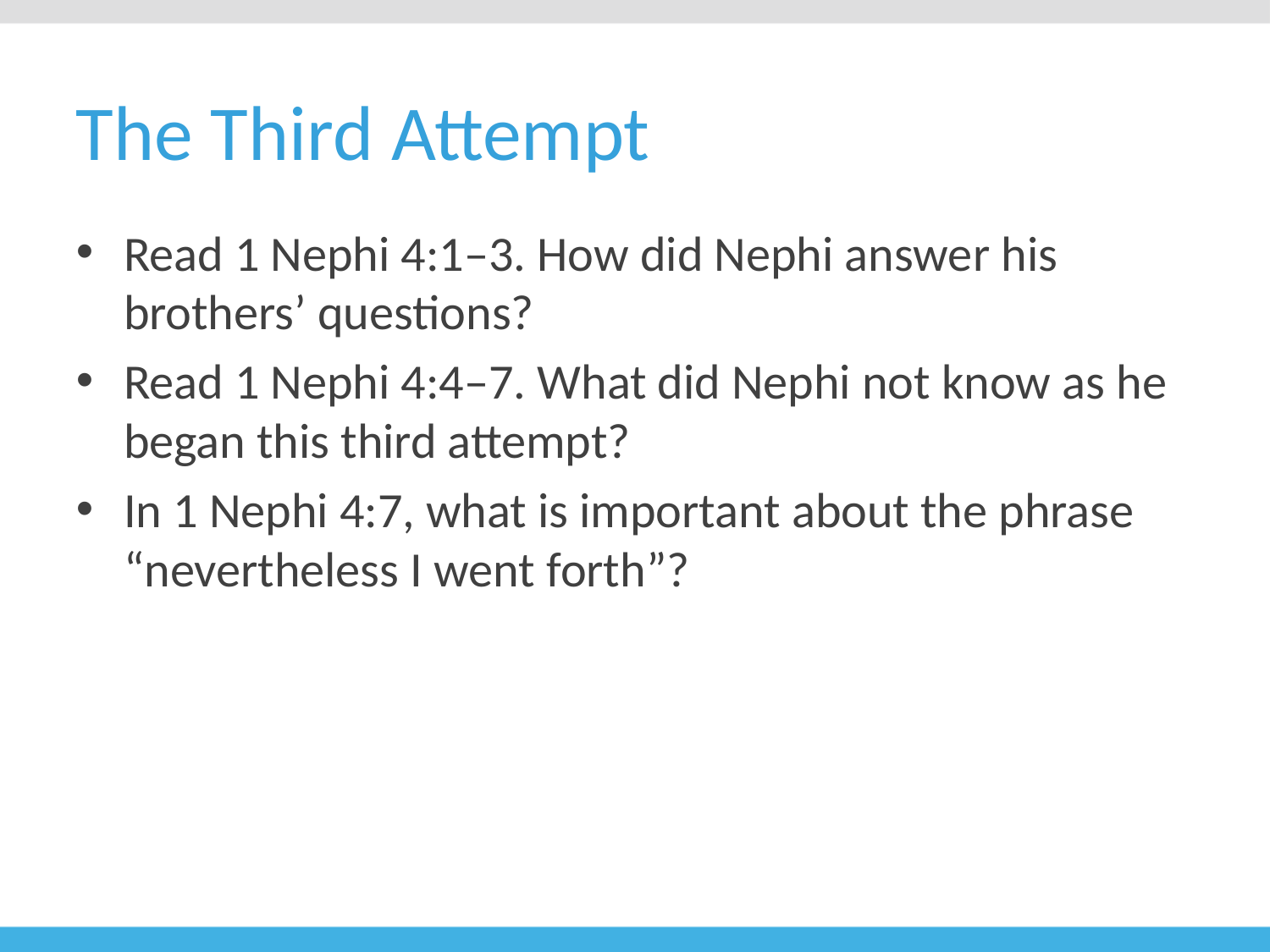

# The Third Attempt
Read 1 Nephi 4:1–3. How did Nephi answer his brothers’ questions?
Read 1 Nephi 4:4–7. What did Nephi not know as he began this third attempt?
In 1 Nephi 4:7, what is important about the phrase “nevertheless I went forth”?